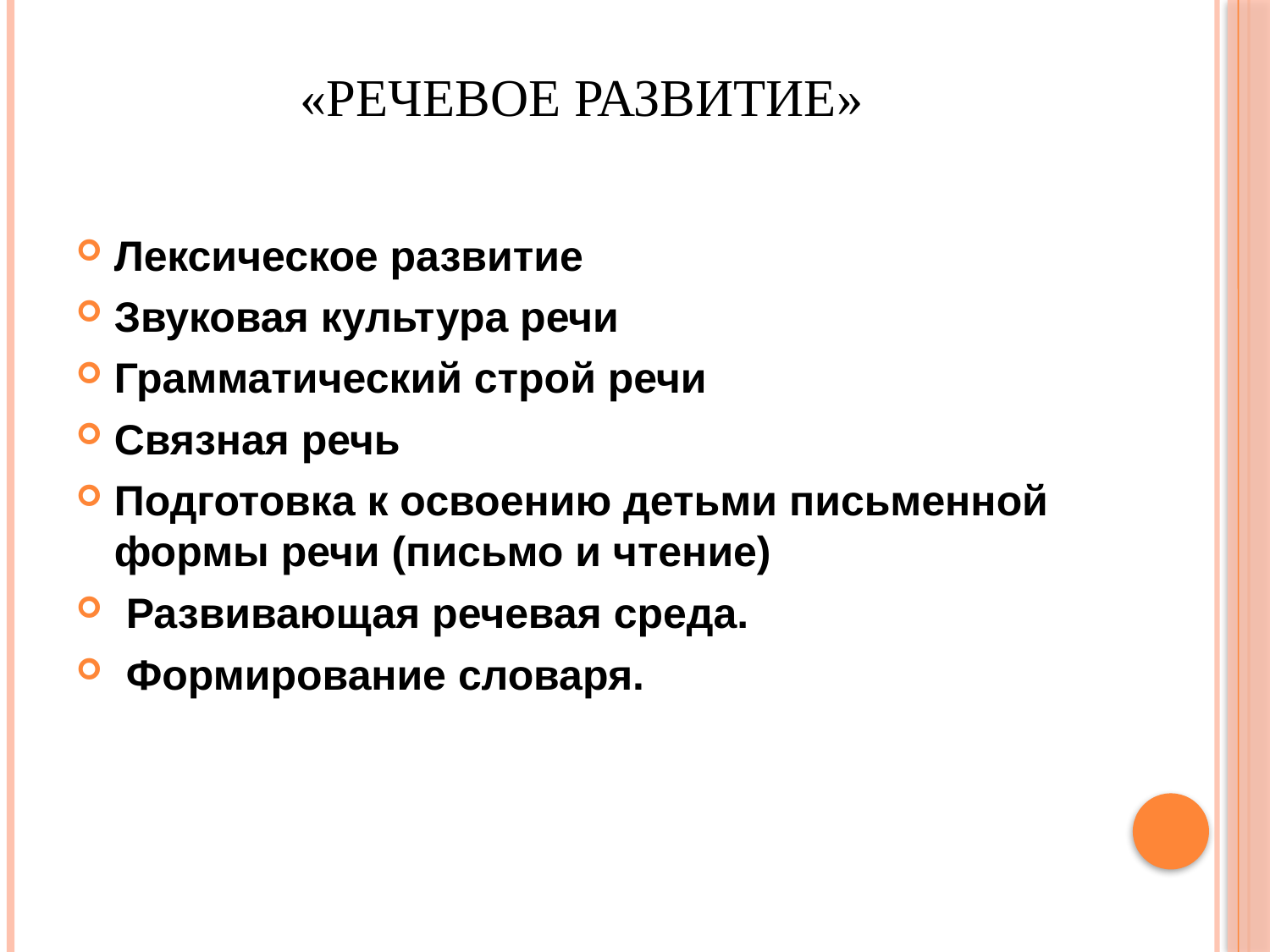

# «Речевое развитие»
Лексическое развитие
Звуковая культура речи
Грамматический строй речи
Связная речь
Подготовка к освоению детьми письменной формы речи (письмо и чтение)
 Развивающая речевая среда.
 Формирование словаря.